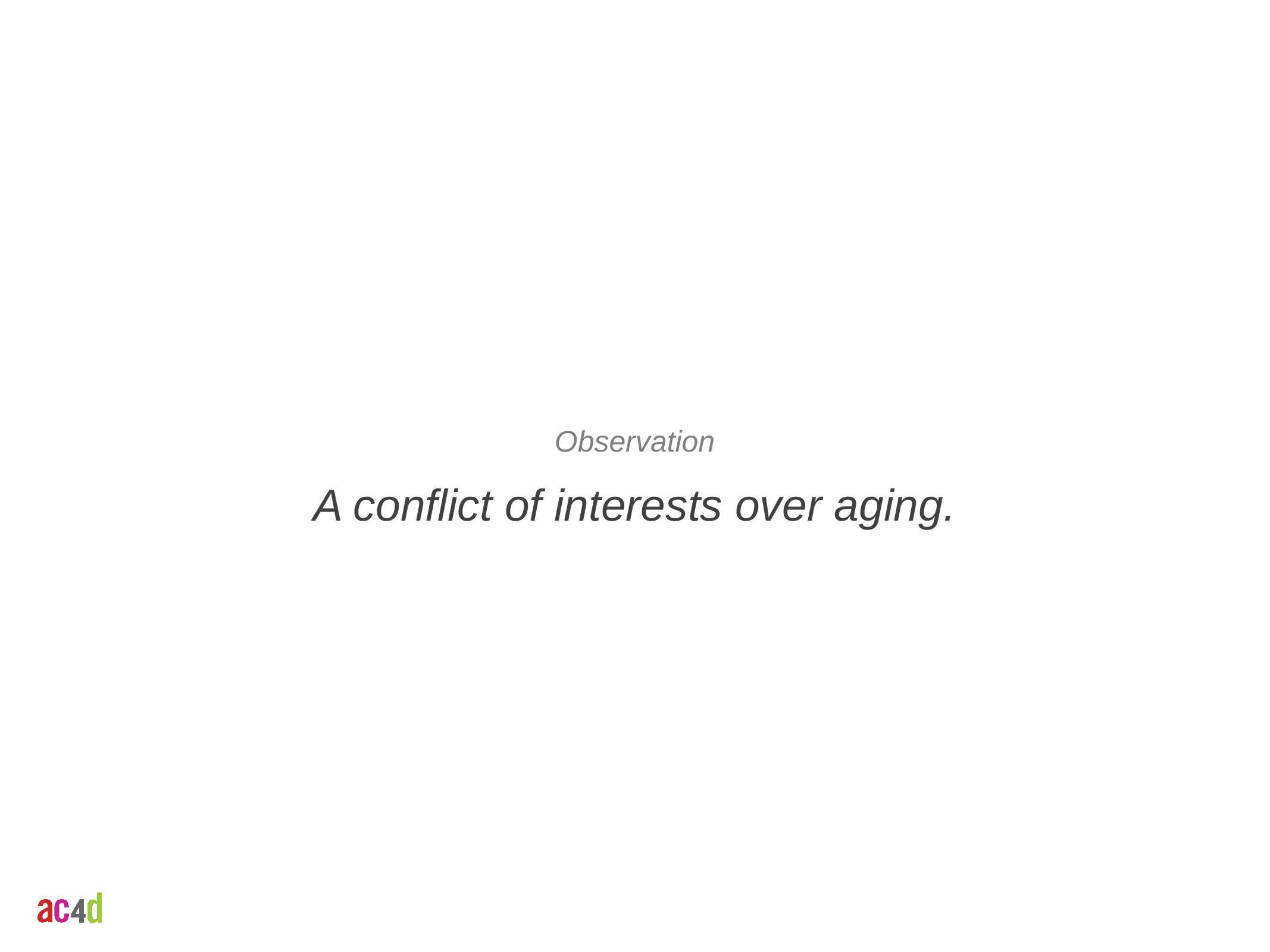

Observation

A conflict of interests over aging.